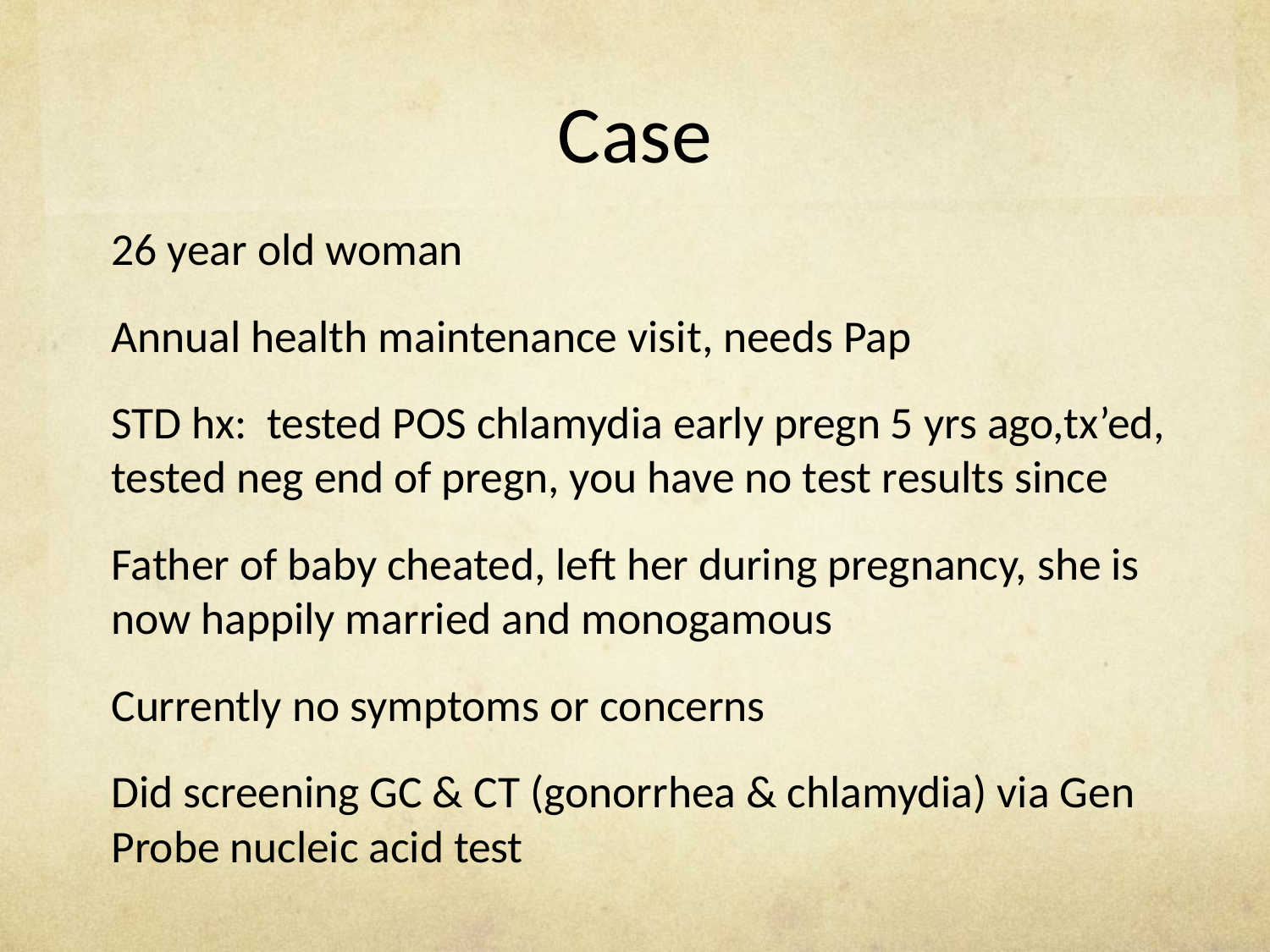

# Case
26 year old woman
Annual health maintenance visit, needs Pap
STD hx:  tested POS chlamydia early pregn 5 yrs ago,tx’ed, tested neg end of pregn, you have no test results since
Father of baby cheated, left her during pregnancy, she is now happily married and monogamous
Currently no symptoms or concerns
Did screening GC & CT (gonorrhea & chlamydia) via Gen Probe nucleic acid test